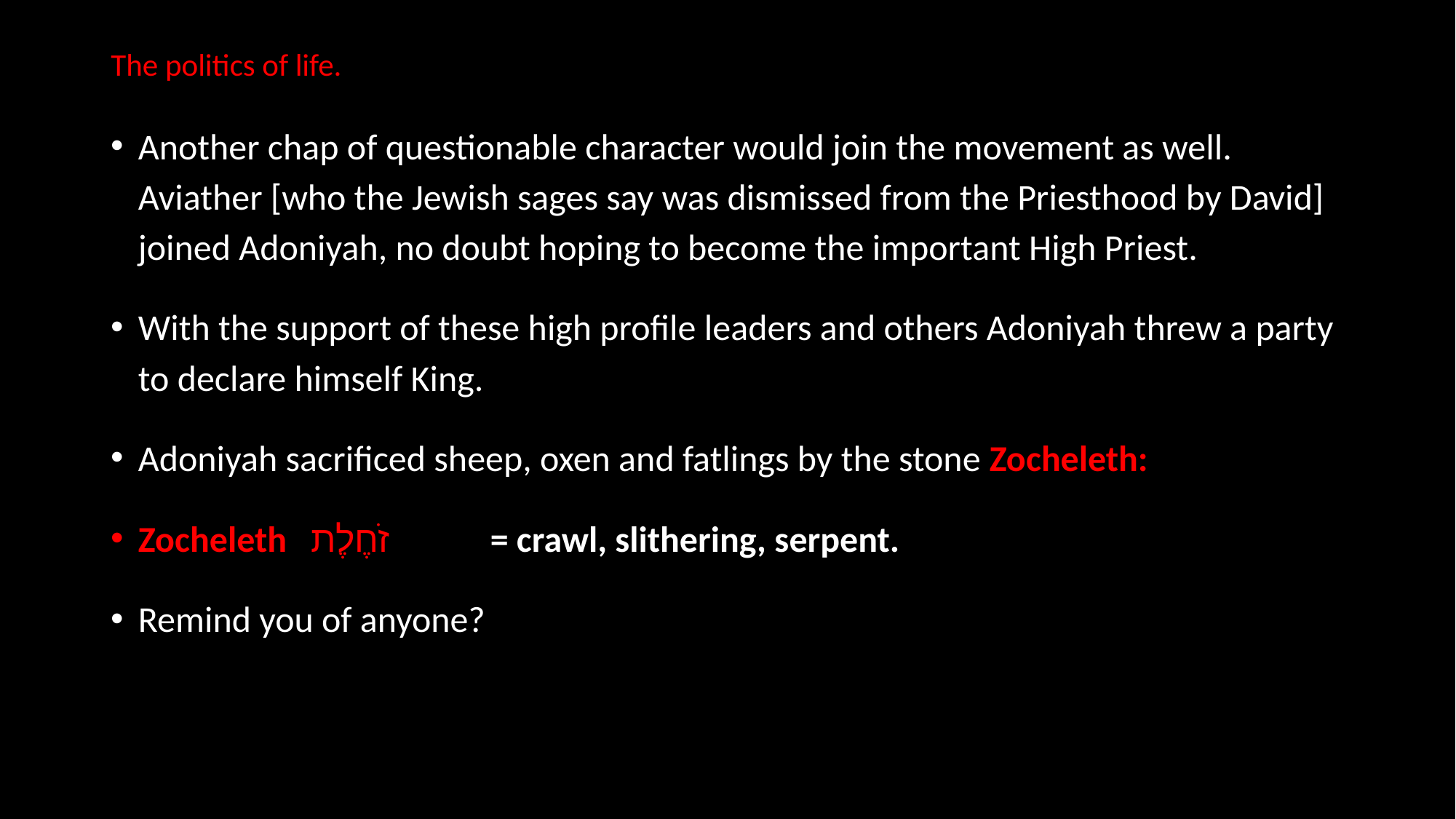

# The politics of life.
Another chap of questionable character would join the movement as well. Aviather [who the Jewish sages say was dismissed from the Priesthood by David] joined Adoniyah, no doubt hoping to become the important High Priest.
With the support of these high profile leaders and others Adoniyah threw a party to declare himself King.
Adoniyah sacrificed sheep, oxen and fatlings by the stone Zocheleth:
Zocheleth   זֹחֶלֶת           = crawl, slithering, serpent.
Remind you of anyone?